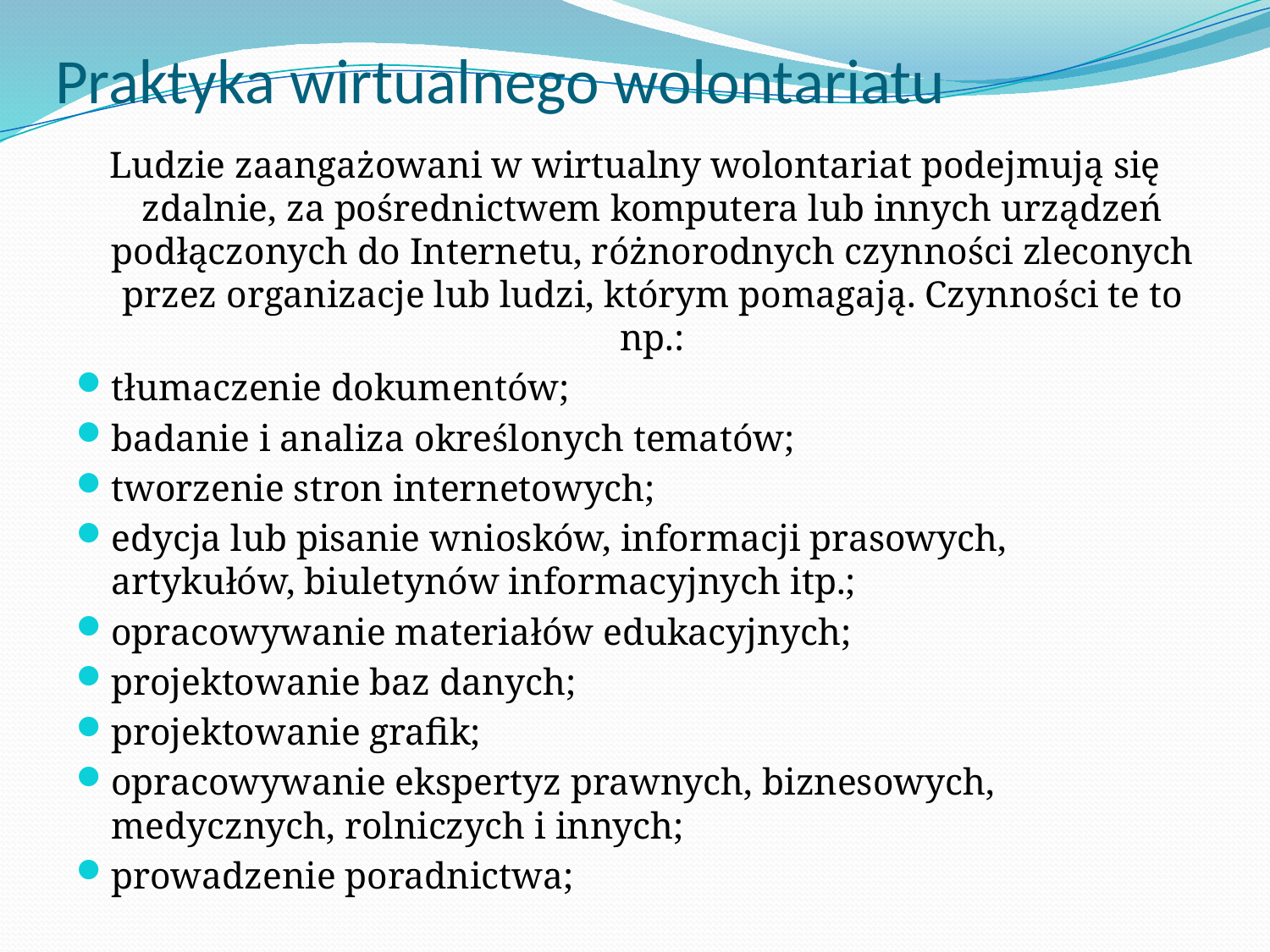

# Praktyka wirtualnego wolontariatu
Ludzie zaangażowani w wirtualny wolontariat podejmują się zdalnie, za pośrednictwem komputera lub innych urządzeń podłączonych do Internetu, różnorodnych czynności zleconych przez organizacje lub ludzi, którym pomagają. Czynności te to np.:
tłumaczenie dokumentów;
badanie i analiza określonych tematów;
tworzenie stron internetowych;
edycja lub pisanie wniosków, informacji prasowych, artykułów, biuletynów informacyjnych itp.;
opracowywanie materiałów edukacyjnych;
projektowanie baz danych;
projektowanie grafik;
opracowywanie ekspertyz prawnych, biznesowych, medycznych, rolniczych i innych;
prowadzenie poradnictwa;